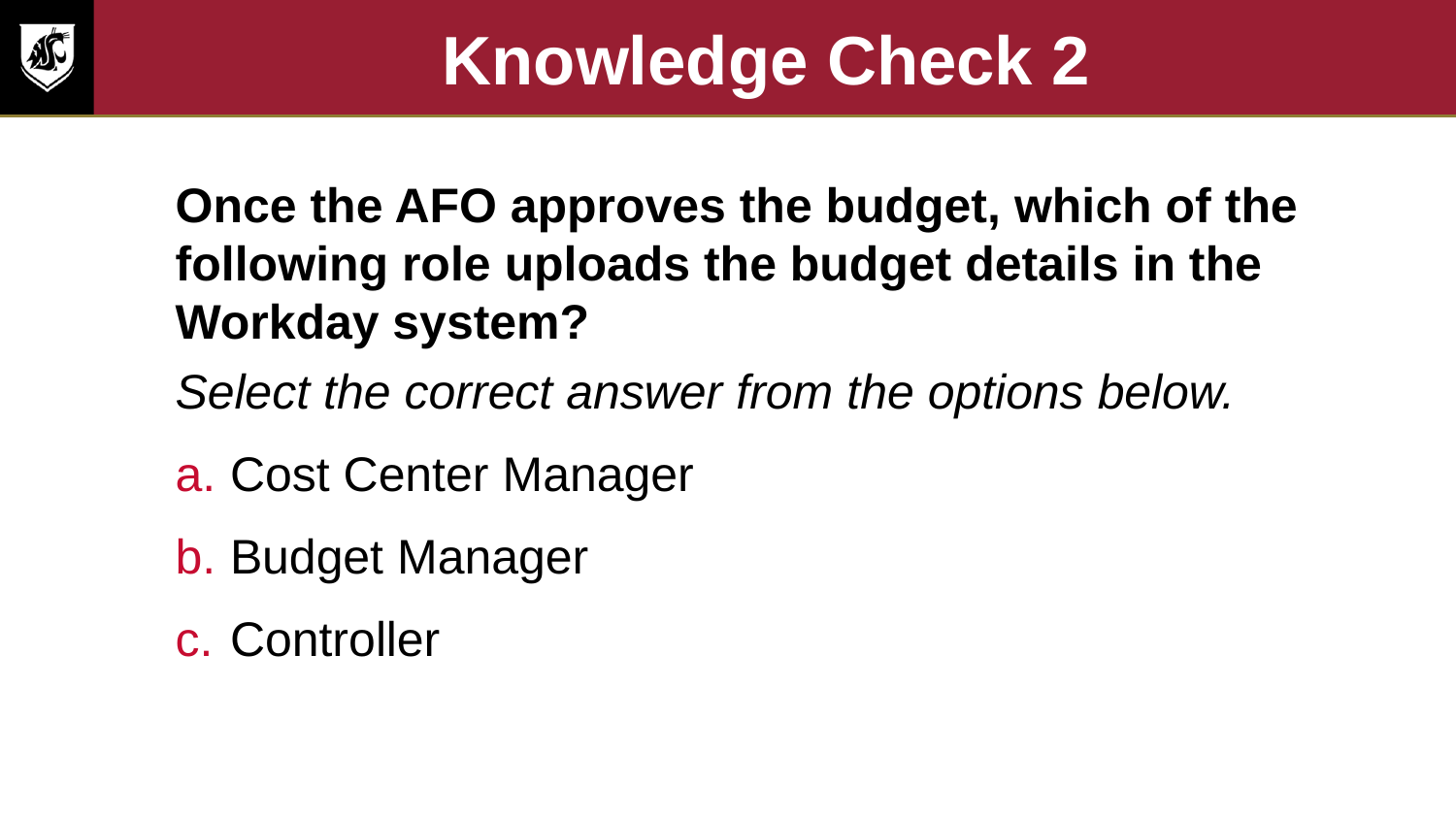

# Knowledge Check 2
Once the AFO approves the budget, which of the following role uploads the budget details in the Workday system?
Select the correct answer from the options below.
Cost Center Manager
Budget Manager
Controller